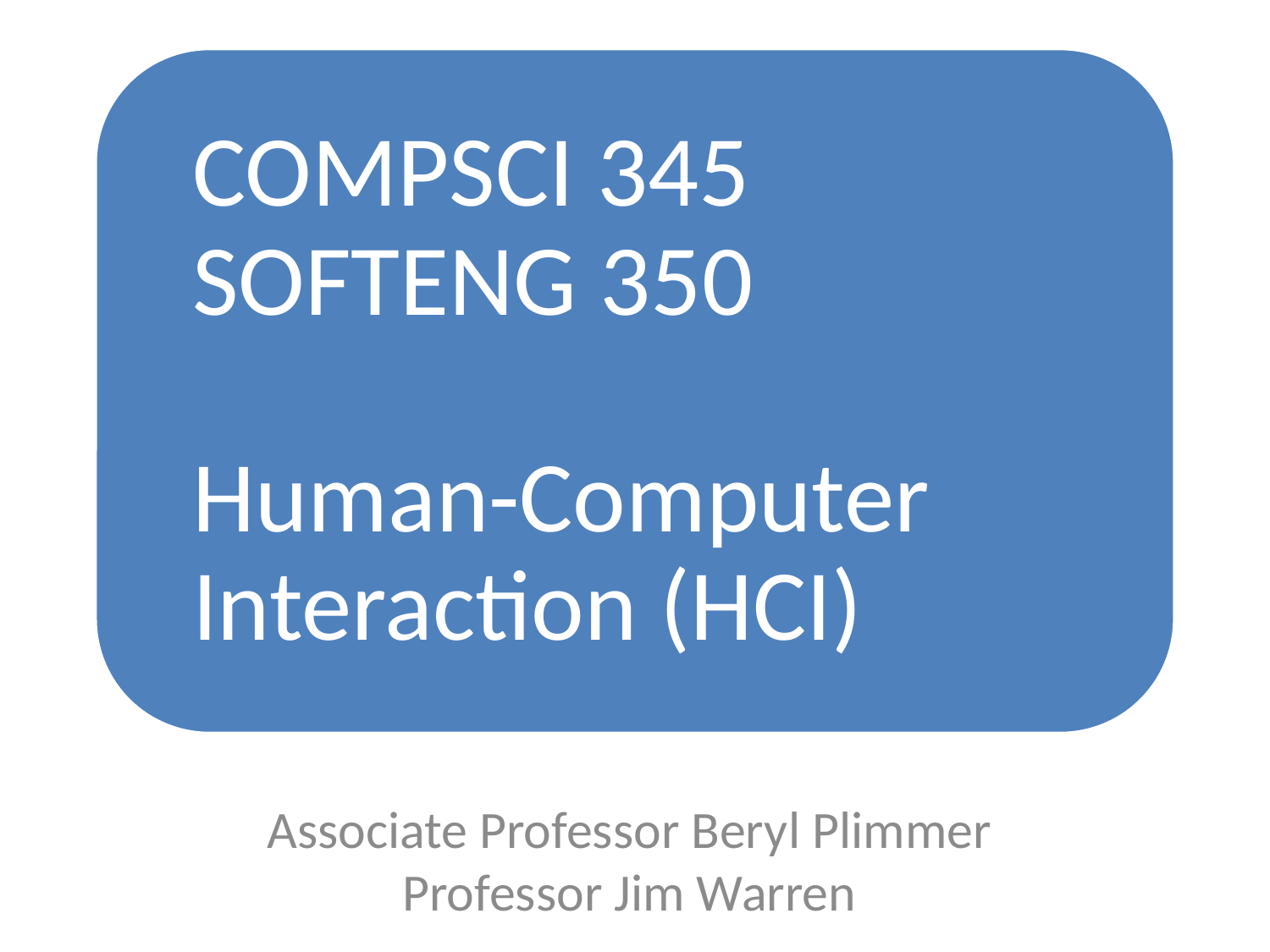

COMPSCI 345 SOFTENG 350
Human-Computer Interaction (HCI)

Associate Professor Beryl Plimmer
Professor Jim Warren